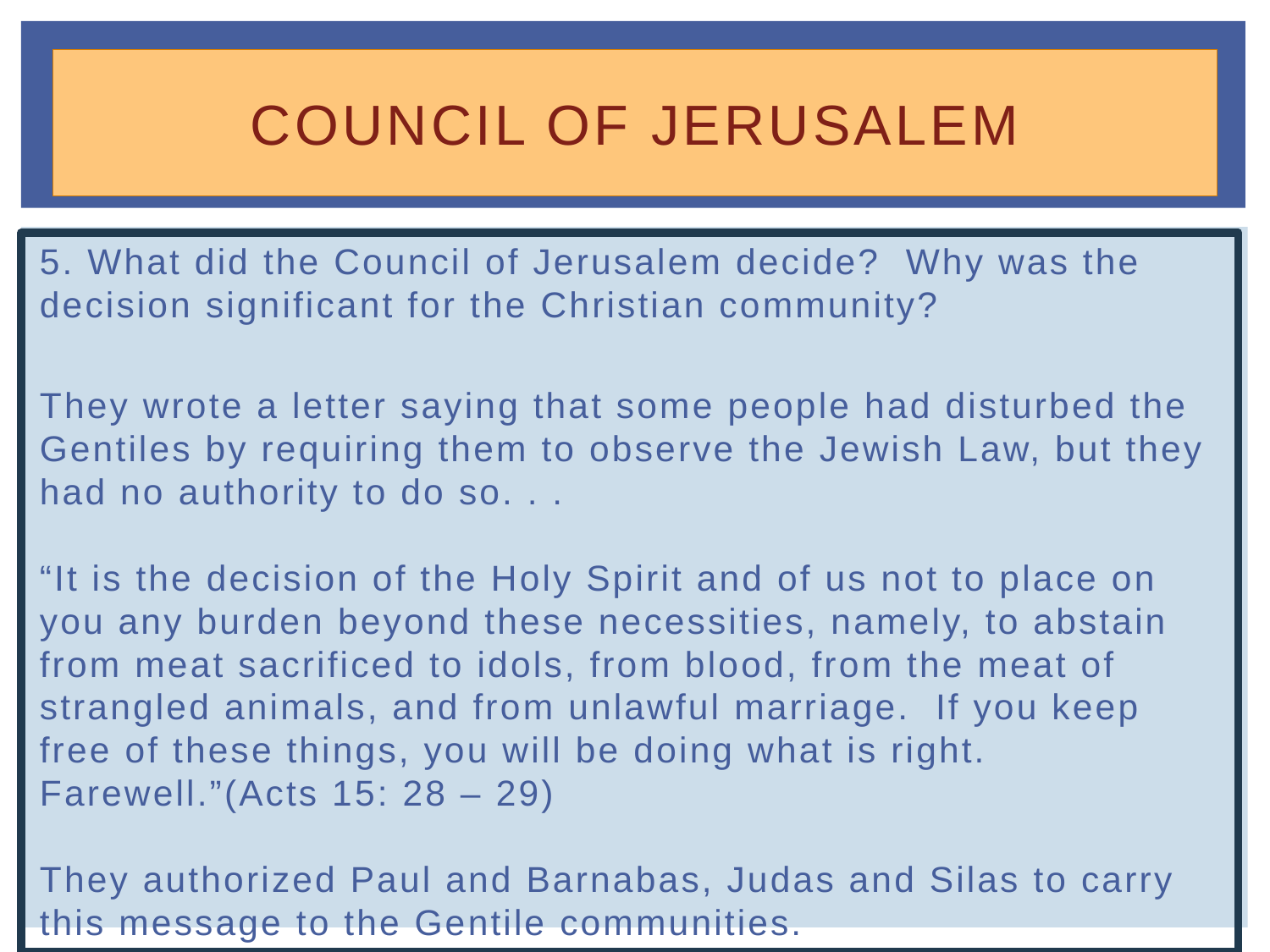

# Council of Jerusalem
5. What did the Council of Jerusalem decide?  Why was the decision significant for the Christian community?

They wrote a letter saying that some people had disturbed the Gentiles by requiring them to observe the Jewish Law, but they had no authority to do so. . .
“It is the decision of the Holy Spirit and of us not to place on you any burden beyond these necessities, namely, to abstain from meat sacrificed to idols, from blood, from the meat of strangled animals, and from unlawful marriage.  If you keep free of these things, you will be doing what is right.  Farewell.”(Acts 15: 28 – 29)
They authorized Paul and Barnabas, Judas and Silas to carry this message to the Gentile communities.